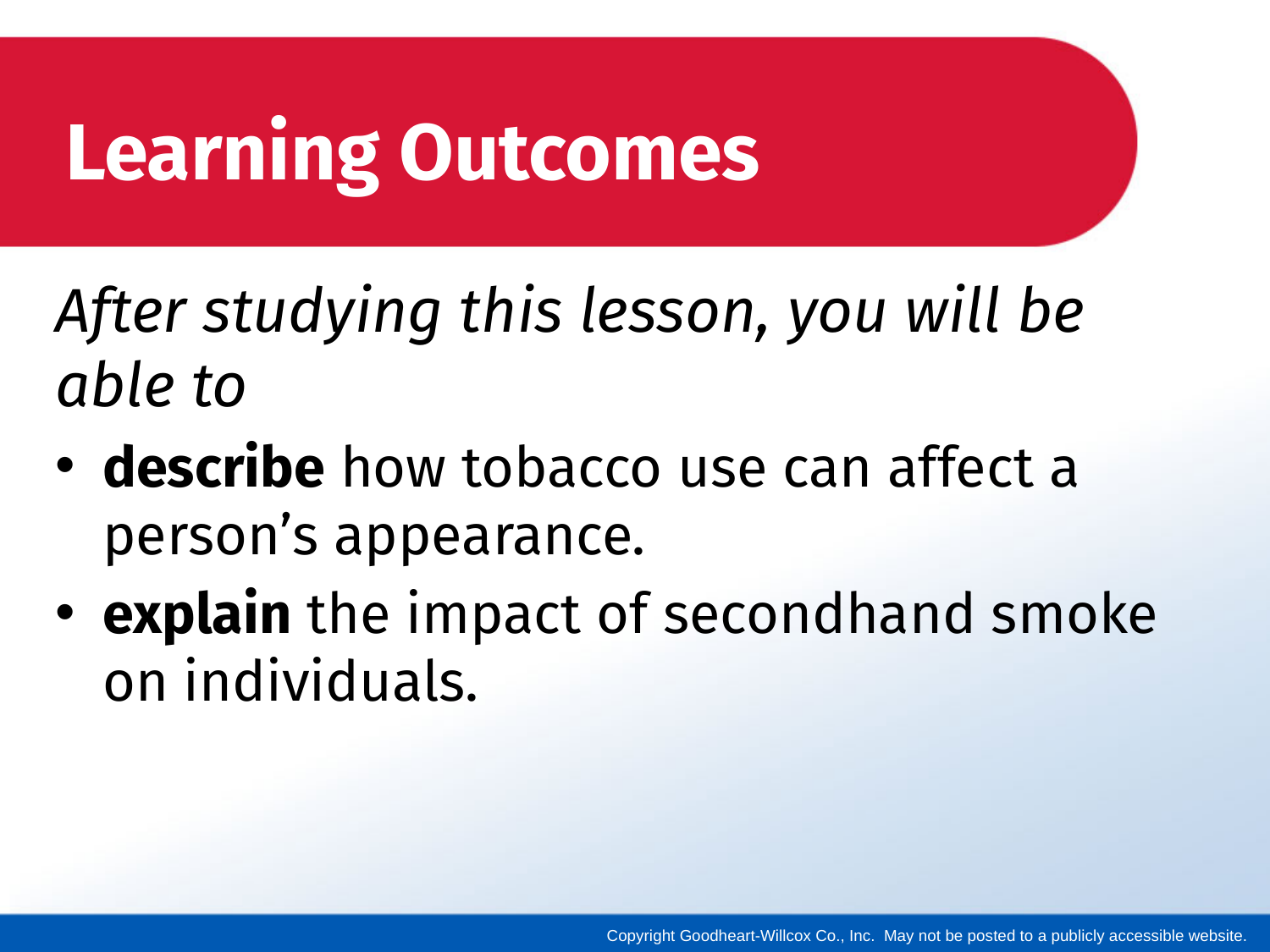

# Learning Outcomes
After studying this lesson, you will be able to
describe how tobacco use can affect a person’s appearance.
explain the impact of secondhand smoke on individuals.